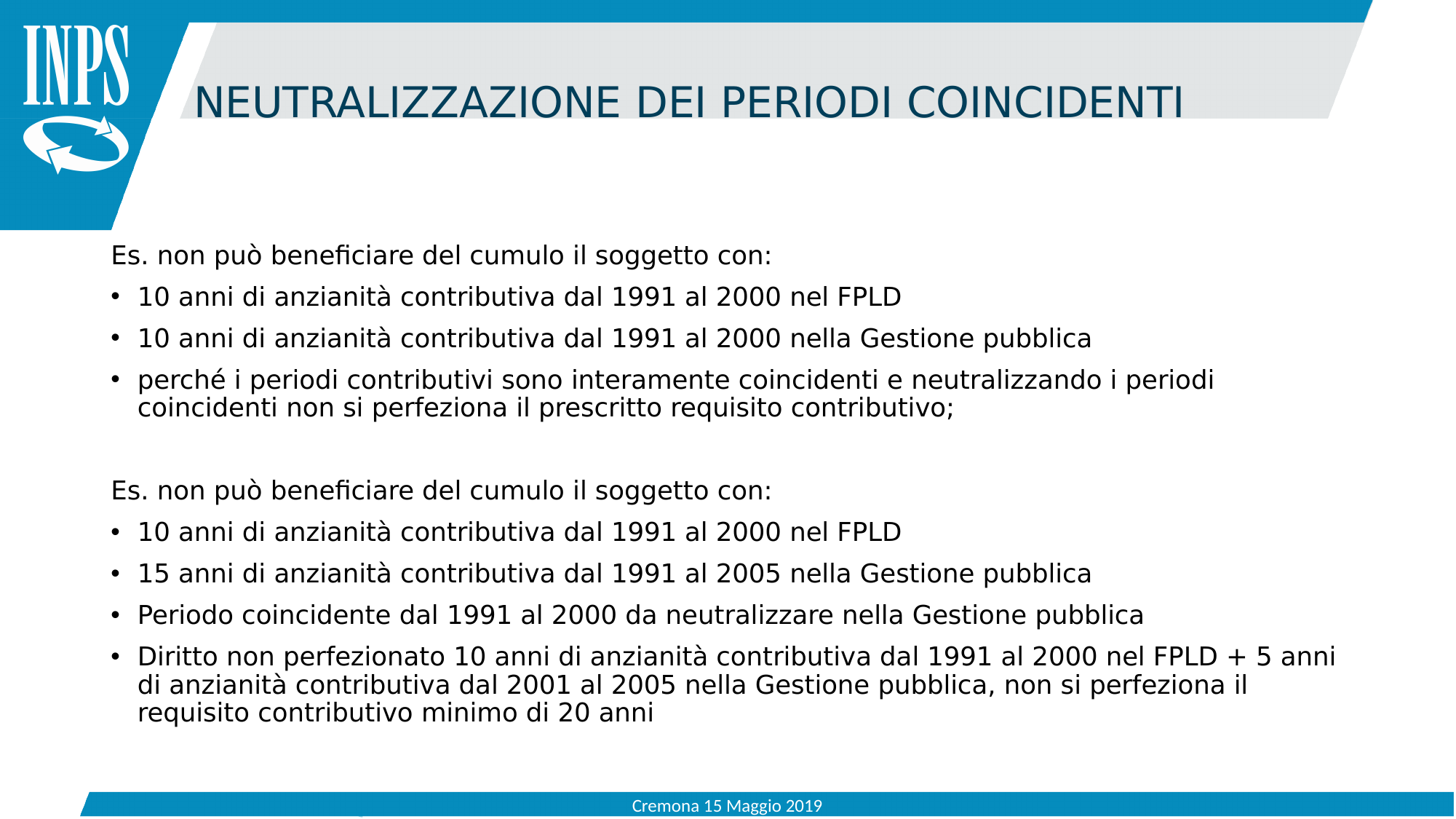

NEUTRALIZZAZIONE DEI PERIODI COINCIDENTI
Es. non può beneficiare del cumulo il soggetto con:
10 anni di anzianità contributiva dal 1991 al 2000 nel FPLD
10 anni di anzianità contributiva dal 1991 al 2000 nella Gestione pubblica
perché i periodi contributivi sono interamente coincidenti e neutralizzando i periodi coincidenti non si perfeziona il prescritto requisito contributivo;

Es. non può beneficiare del cumulo il soggetto con:
10 anni di anzianità contributiva dal 1991 al 2000 nel FPLD
15 anni di anzianità contributiva dal 1991 al 2005 nella Gestione pubblica
Periodo coincidente dal 1991 al 2000 da neutralizzare nella Gestione pubblica
Diritto non perfezionato 10 anni di anzianità contributiva dal 1991 al 2000 nel FPLD + 5 anni di anzianità contributiva dal 2001 al 2005 nella Gestione pubblica, non si perfeziona il requisito contributivo minimo di 20 anni

Cremona 15 Maggio 2019